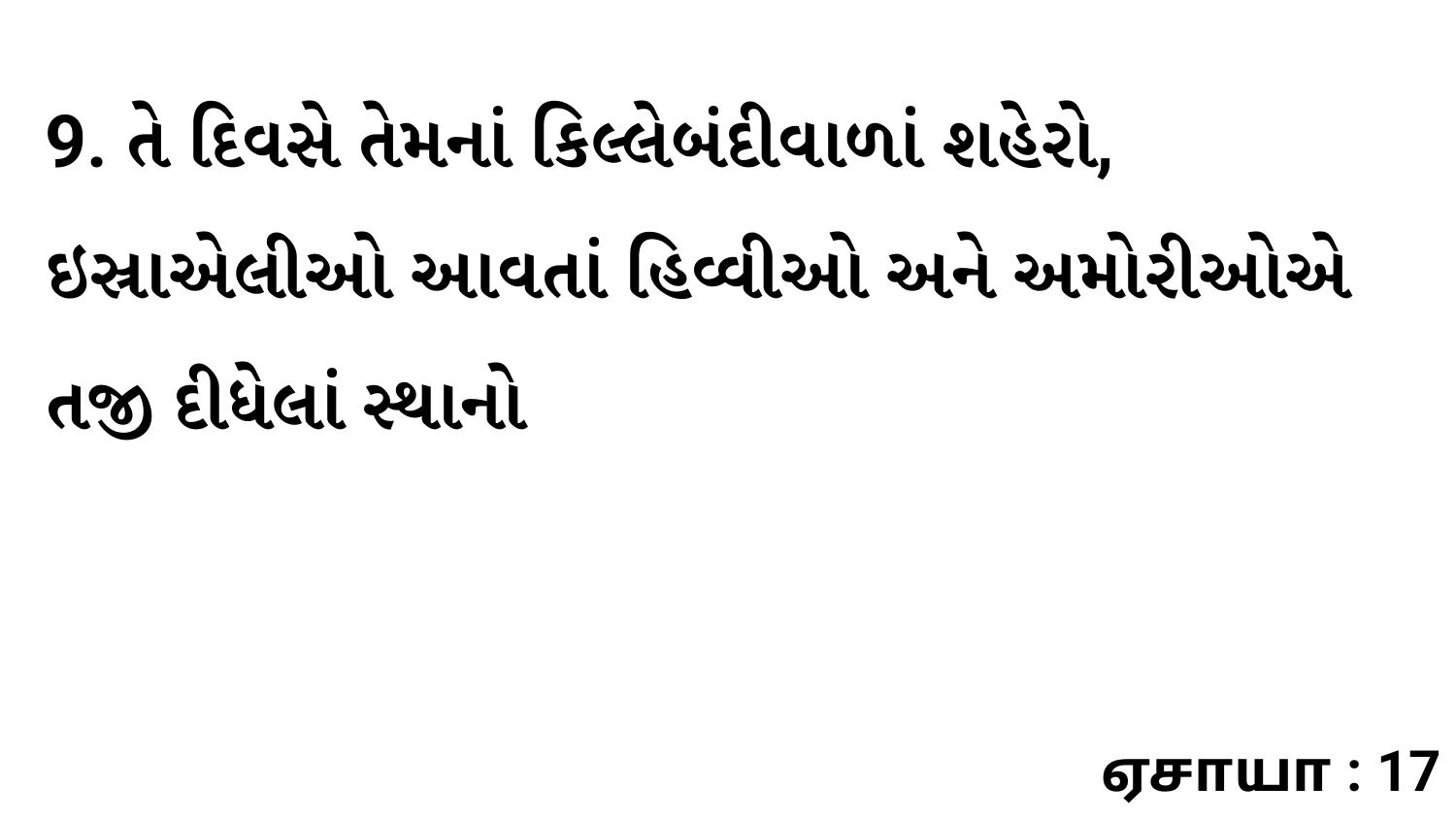

9. તે દિવસે તેમનાં કિલ્લેબંદીવાળાં શહેરો, ઇસ્રાએલીઓ આવતાં હિવ્વીઓ અને અમોરીઓએ તજી દીધેલાં સ્થાનો
ஏசாயா : 17